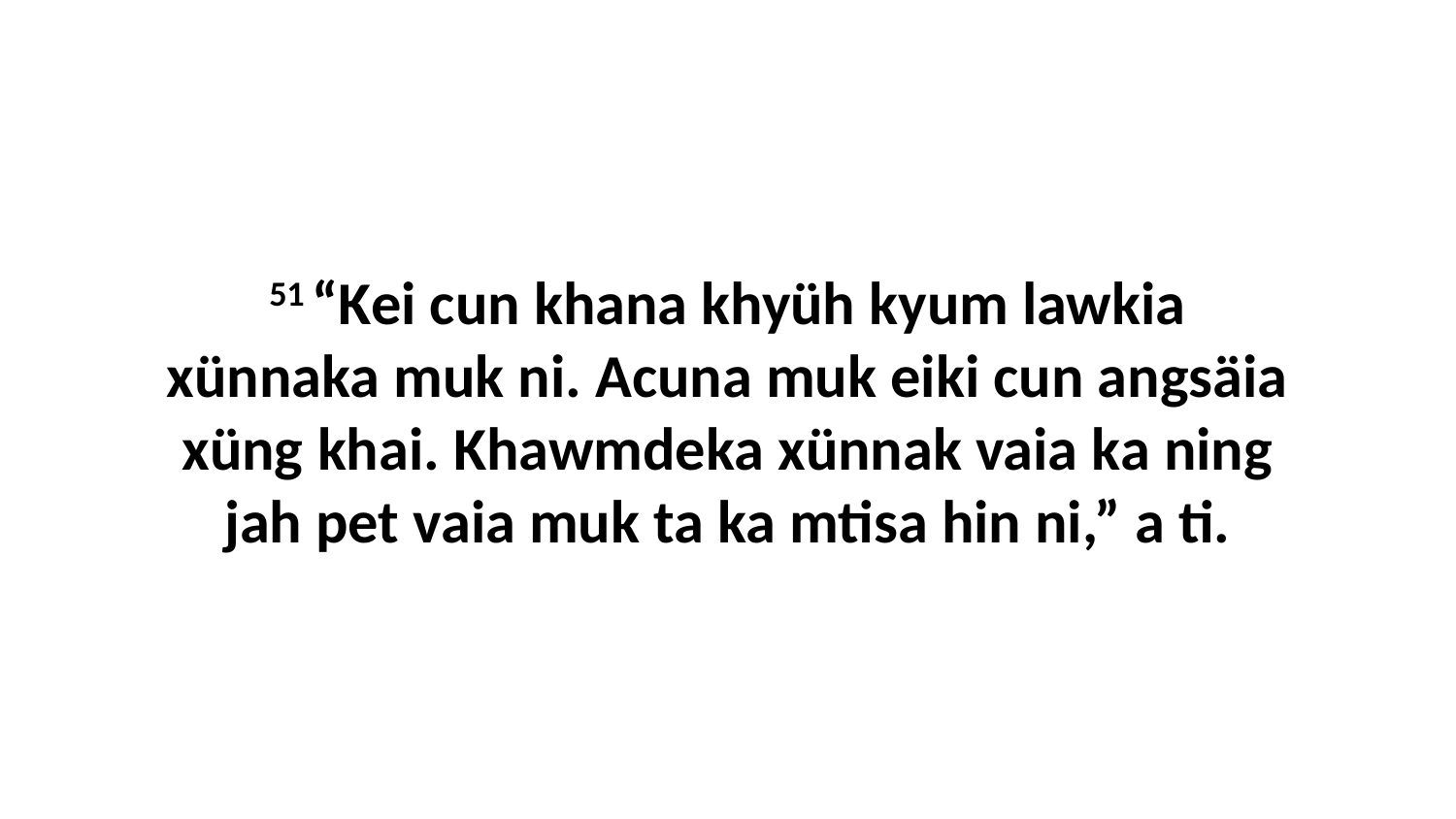

51 “Kei cun khana khyüh kyum lawkia xünnaka muk ni. Acuna muk eiki cun angsäia xüng khai. Khawmdeka xünnak vaia ka ning jah pet vaia muk ta ka mtisa hin ni,” a ti.